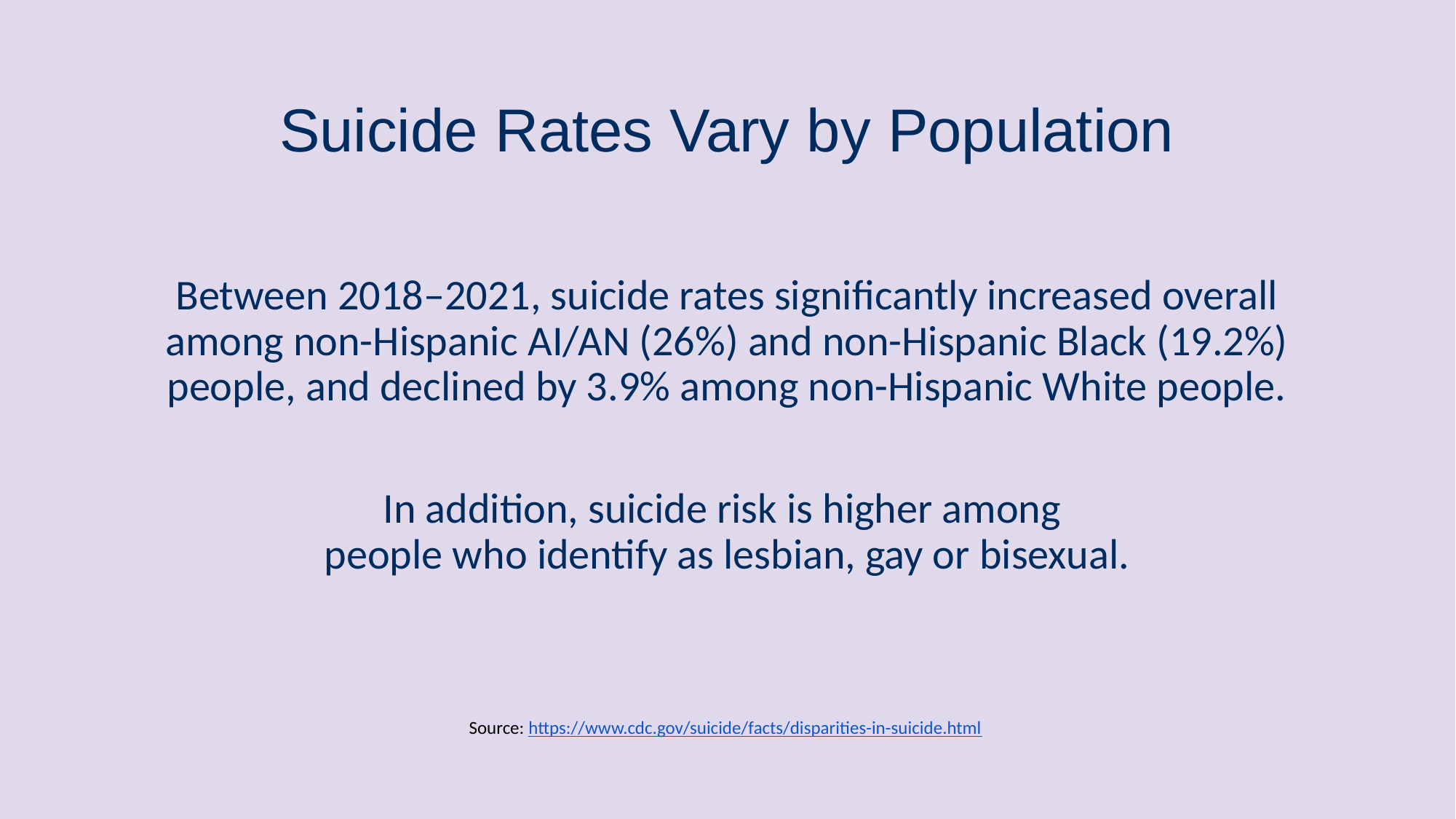

# Suicide Rates Vary by Population
Between 2018–2021, suicide rates significantly increased overall among non-Hispanic AI/AN (26%) and non-Hispanic Black (19.2%) people, and declined by 3.9% among non-Hispanic White people.

In addition, suicide risk is higher among
people who identify as lesbian, gay or bisexual.

Source: https://www.cdc.gov/suicide/facts/disparities-in-suicide.html